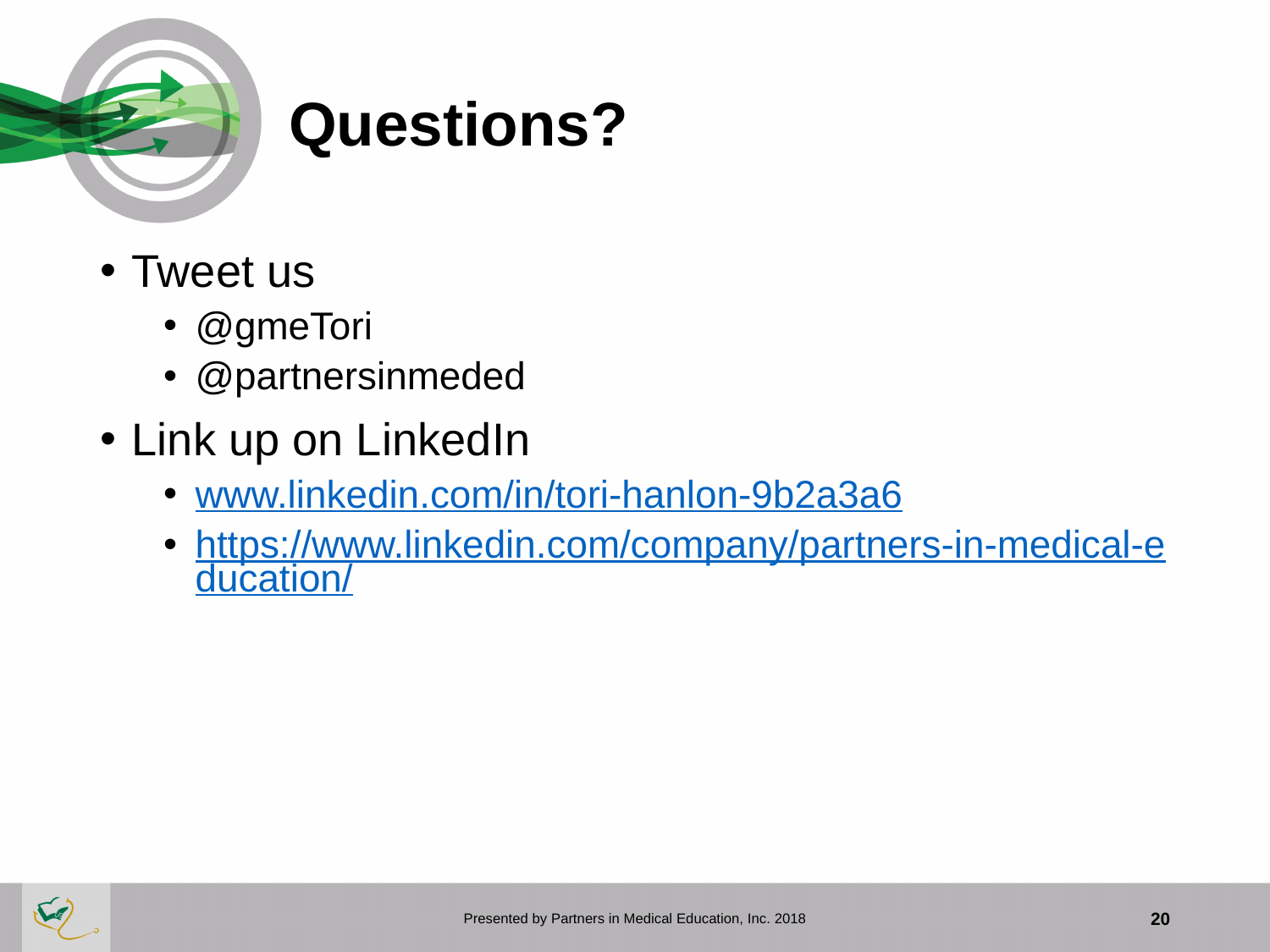

# Questions?
Tweet us
@gmeTori
@partnersinmeded
Link up on LinkedIn
www.linkedin.com/in/tori-hanlon-9b2a3a6
https://www.linkedin.com/company/partners-in-medical-education/

Presented by Partners in Medical Education, Inc. 2018
20